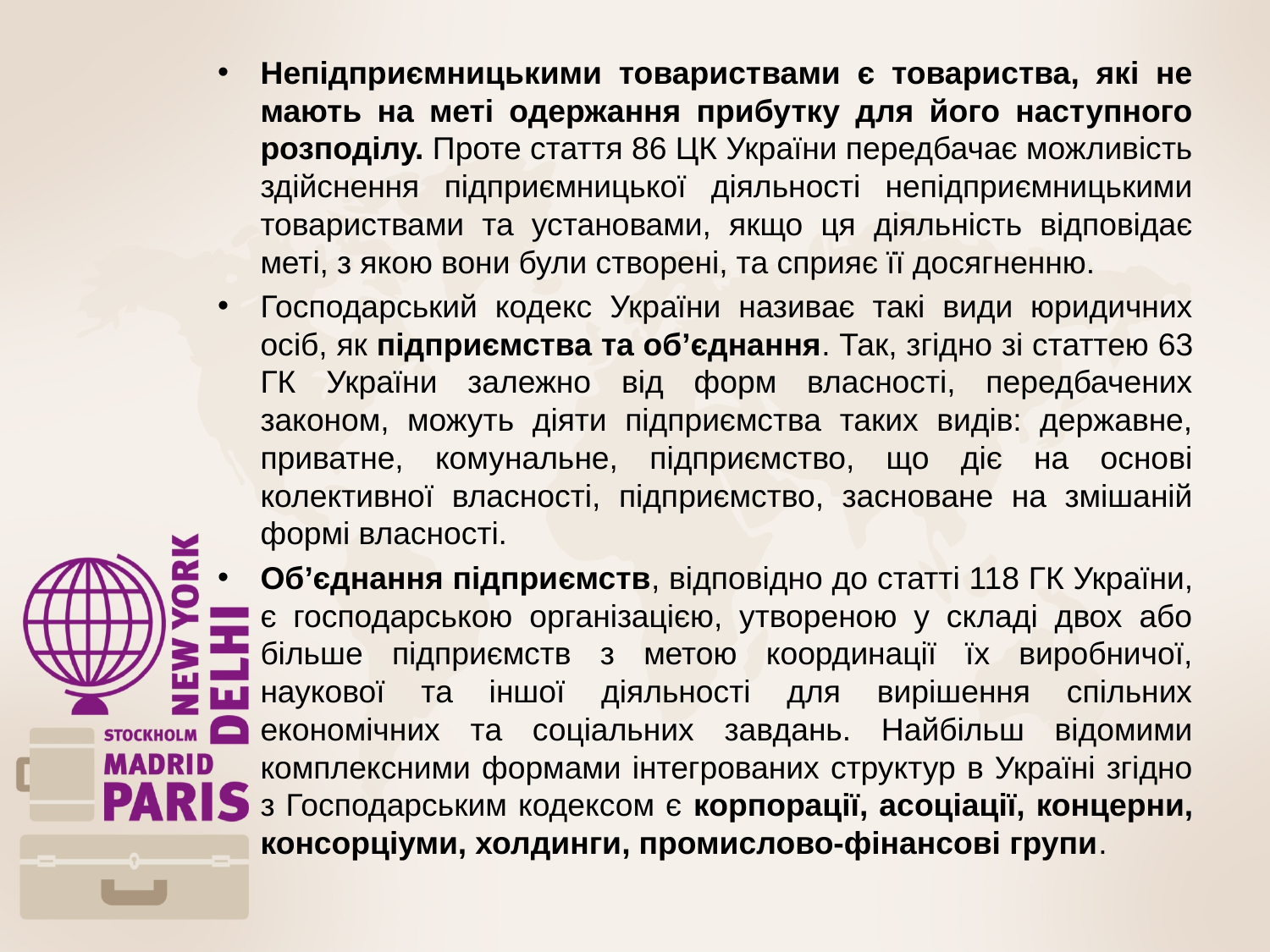

Непідприємницькими товариствами є товариства, які не мають на меті одержання прибутку для його наступного розподілу. Проте стаття 86 ЦК України передбачає можливість здійснення підприємницької діяльності непідприємницькими товариствами та установами, якщо ця діяльність відповідає меті, з якою вони були створені, та сприяє її досягненню.
Господарський кодекс України називає такі види юридичних осіб, як підприємства та об’єднання. Так, згідно зі статтею 63 ГК України залежно від форм власності, передбачених законом, можуть діяти підприємства таких видів: державне, приватне, комунальне, підприємство, що діє на основі колективної власності, підприємство, засноване на змішаній формі власності.
Об’єднання підприємств, відповідно до статті 118 ГК України, є господарською організацією, утвореною у складі двох або більше підприємств з метою координації їх виробничої, наукової та іншої діяльності для вирішення спільних економічних та соціальних завдань. Найбільш відомими комплексними формами інтегрованих структур в Україні згідно з Господарським кодексом є корпорації, асоціації, концерни, консорціуми, холдинги, промислово-фінансові групи.